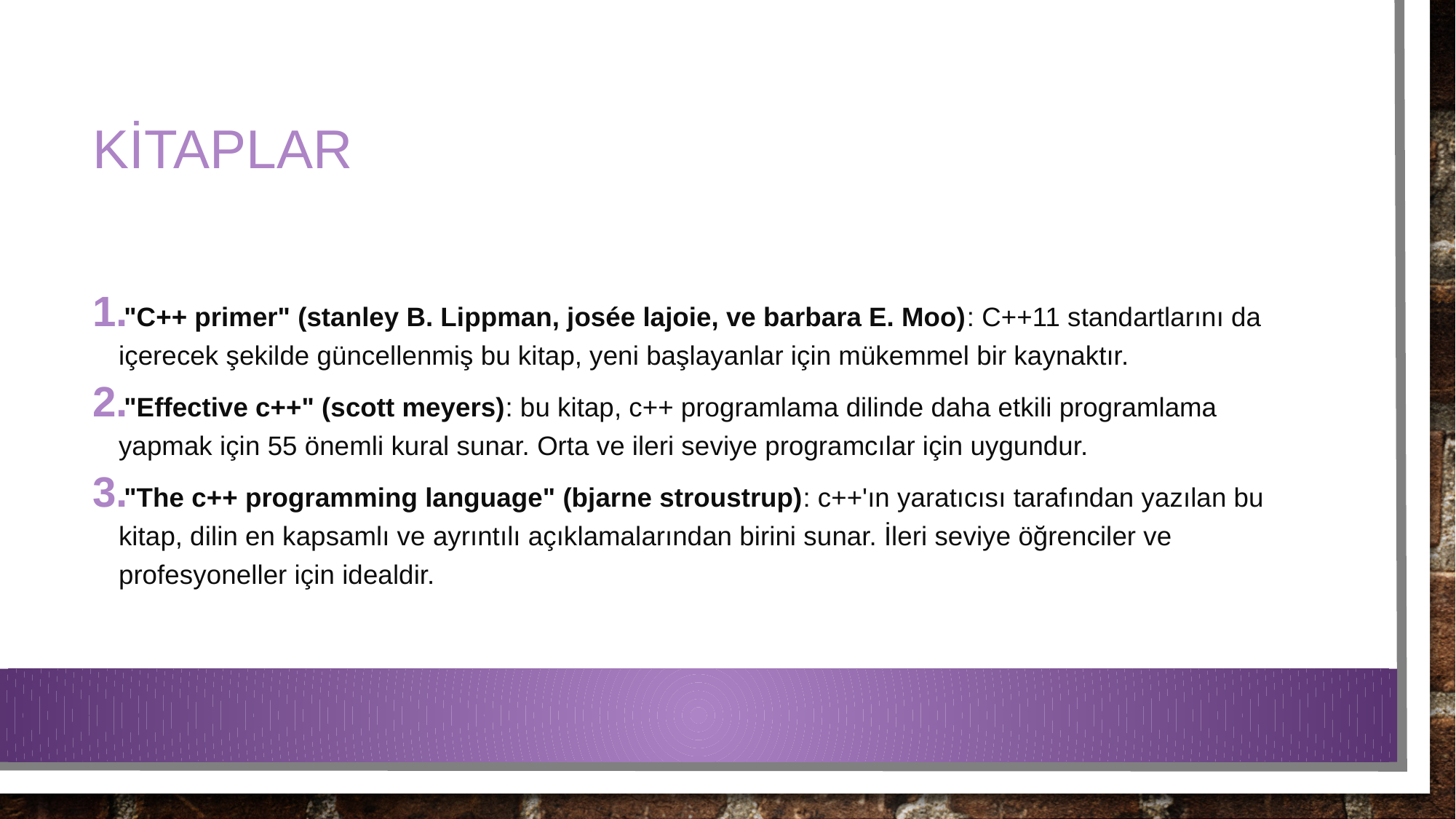

# Kitaplar

"C++ primer" (stanley B. Lippman, josée lajoie, ve barbara E. Moo): C++11 standartlarını da içerecek şekilde güncellenmiş bu kitap, yeni başlayanlar için mükemmel bir kaynaktır.
"Effective c++" (scott meyers): bu kitap, c++ programlama dilinde daha etkili programlama yapmak için 55 önemli kural sunar. Orta ve ileri seviye programcılar için uygundur.
"The c++ programming language" (bjarne stroustrup): c++'ın yaratıcısı tarafından yazılan bu kitap, dilin en kapsamlı ve ayrıntılı açıklamalarından birini sunar. İleri seviye öğrenciler ve profesyoneller için idealdir.